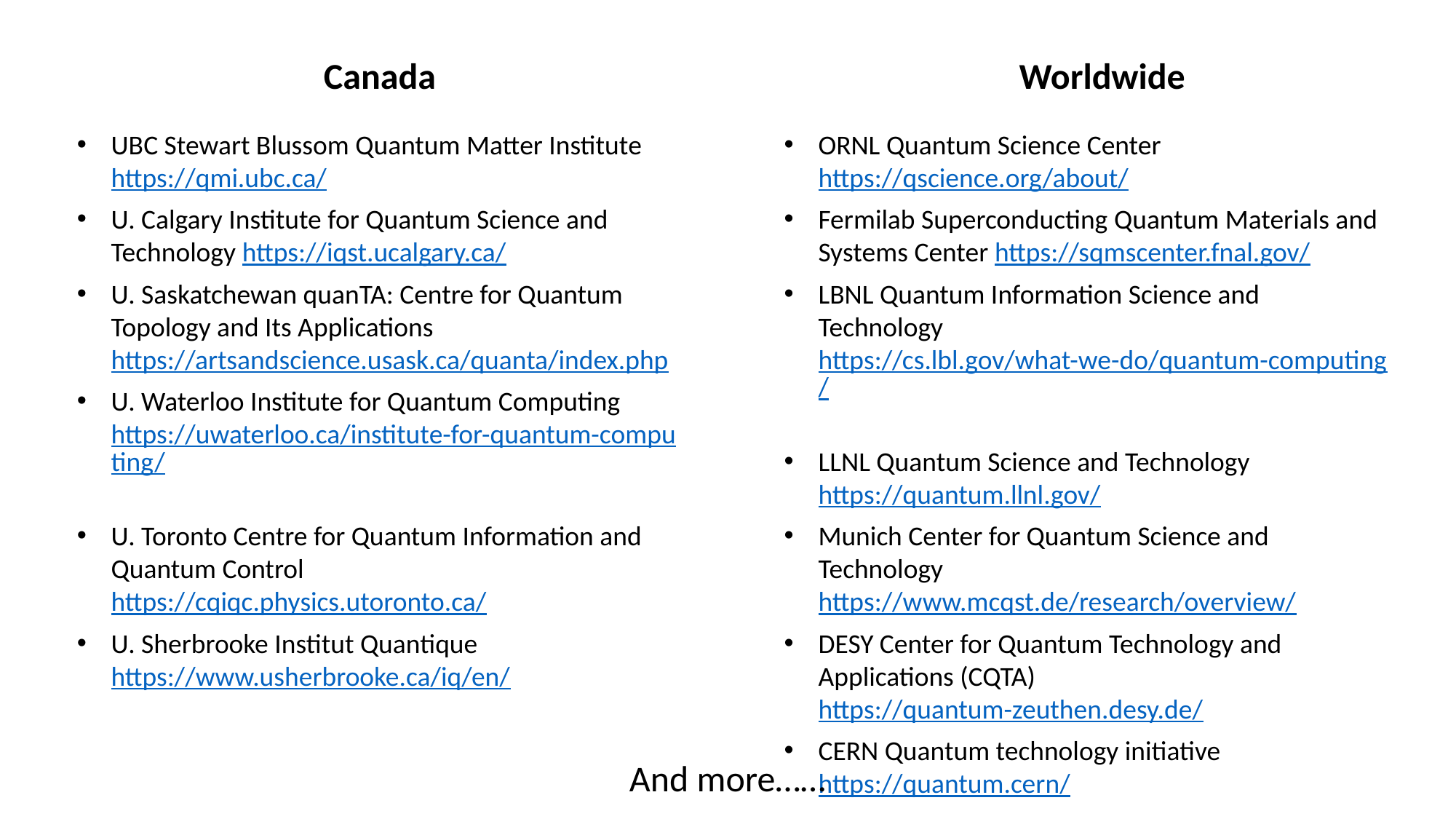

Worldwide
Canada
UBC Stewart Blussom Quantum Matter Institute https://qmi.ubc.ca/
U. Calgary Institute for Quantum Science and Technology https://iqst.ucalgary.ca/
U. Saskatchewan quanTA: Centre for Quantum Topology and Its Applications https://artsandscience.usask.ca/quanta/index.php
U. Waterloo Institute for Quantum Computing https://uwaterloo.ca/institute-for-quantum-computing/
U. Toronto Centre for Quantum Information and Quantum Control https://cqiqc.physics.utoronto.ca/
U. Sherbrooke Institut Quantique https://www.usherbrooke.ca/iq/en/
ORNL Quantum Science Center https://qscience.org/about/
Fermilab Superconducting Quantum Materials and Systems Center https://sqmscenter.fnal.gov/
LBNL Quantum Information Science and Technology https://cs.lbl.gov/what-we-do/quantum-computing/
LLNL Quantum Science and Technology https://quantum.llnl.gov/
Munich Center for Quantum Science and Technology https://www.mcqst.de/research/overview/
DESY Center for Quantum Technology and Applications (CQTA) https://quantum-zeuthen.desy.de/
CERN Quantum technology initiative https://quantum.cern/
And more……